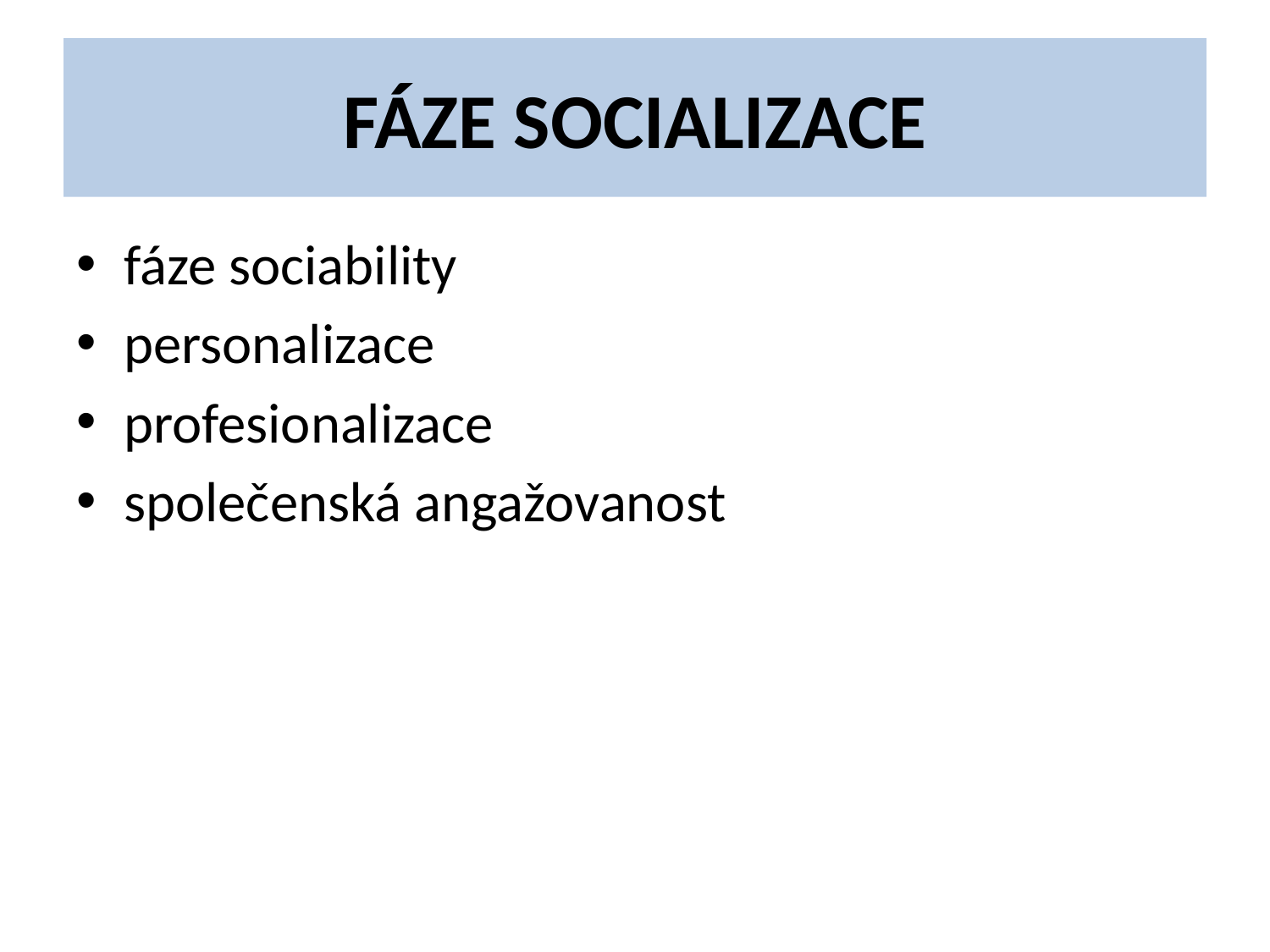

# FÁZE SOCIALIZACE
fáze sociability
personalizace
profesionalizace
společenská angažovanost